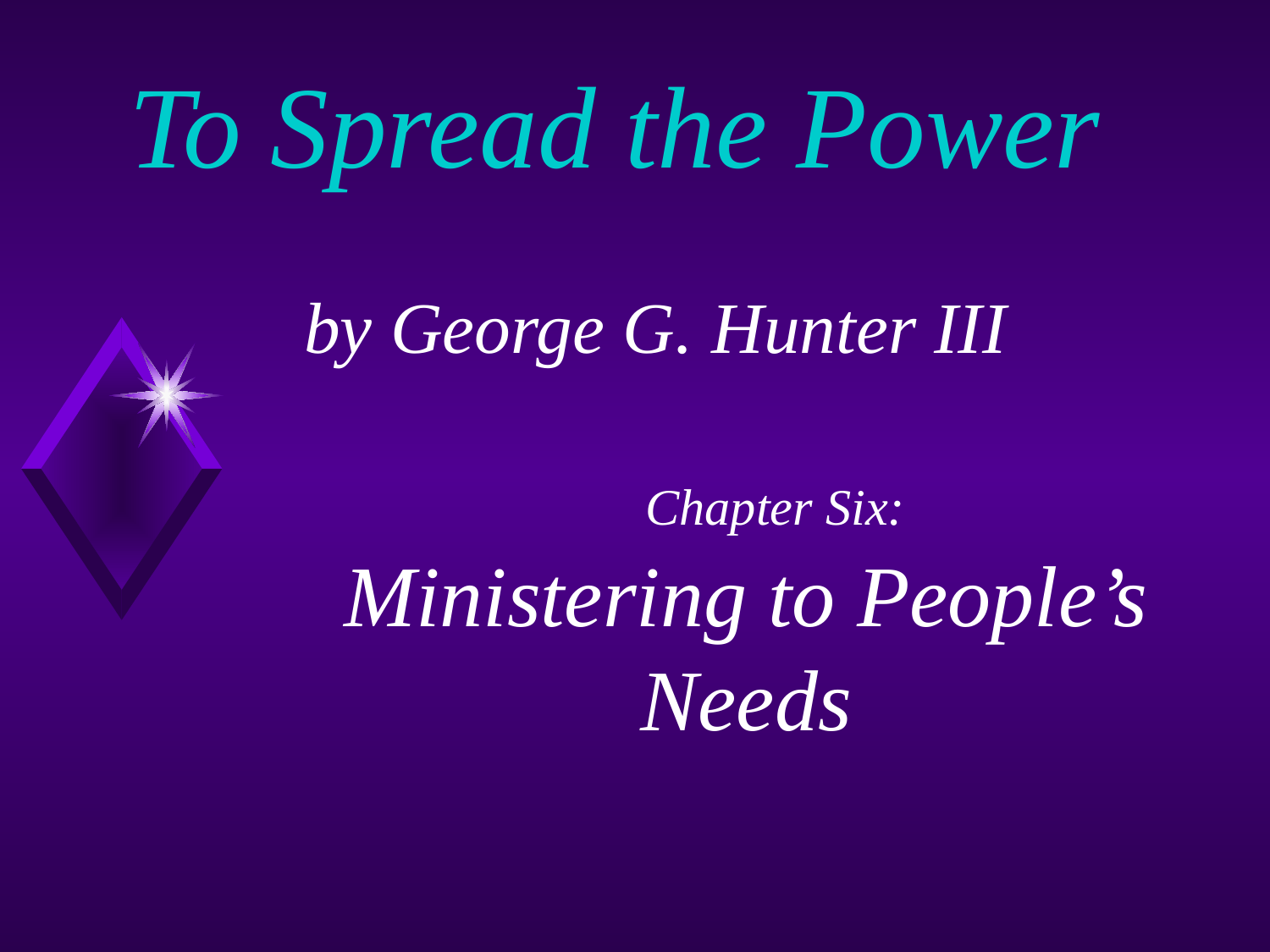

# To Spread the Power
   by George G. Hunter III
   Chapter Six:
Ministering to People’s Needs